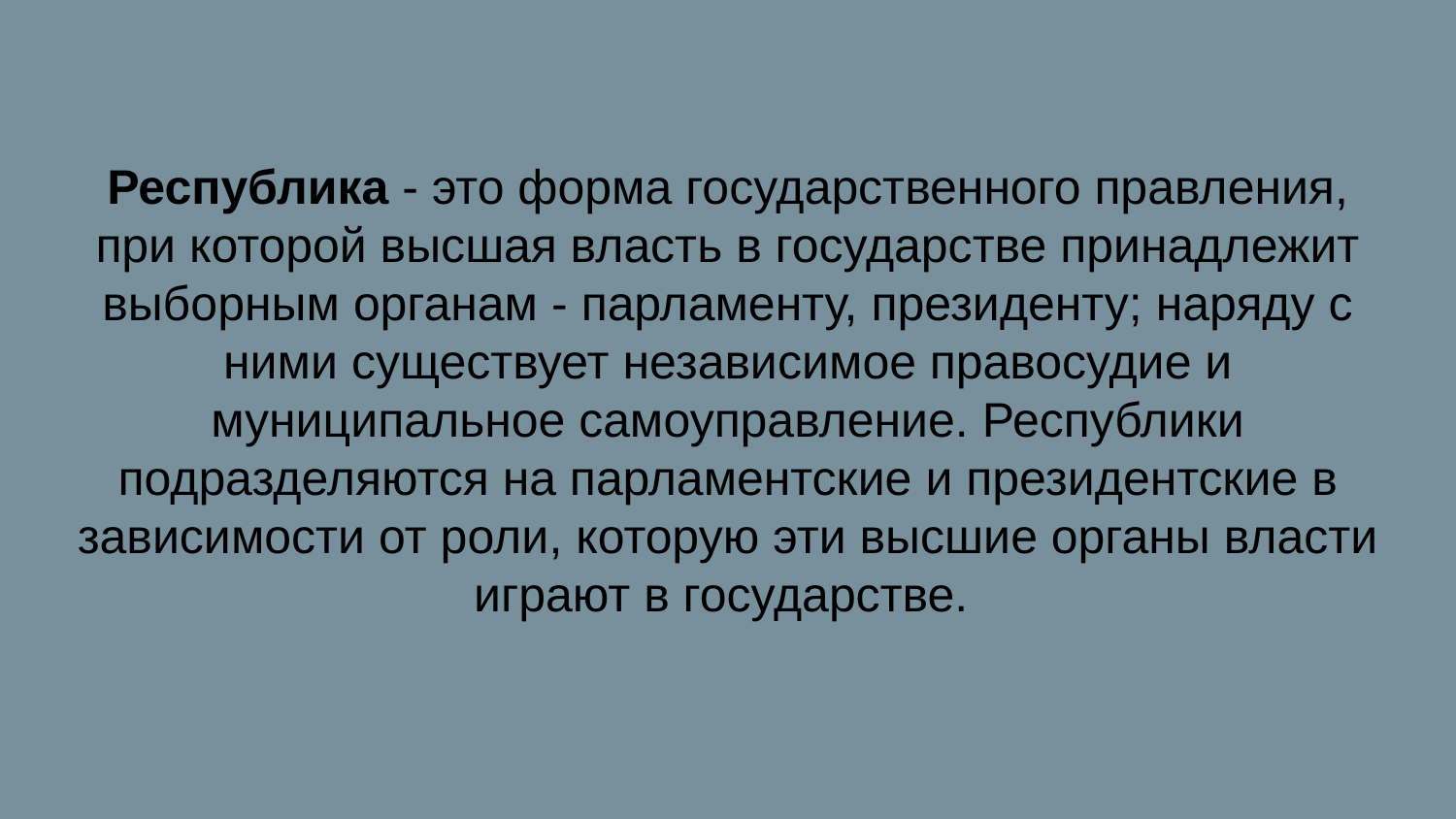

# Республика - это форма государственного правления, при которой высшая власть в государстве принадлежит выборным органам - парламенту, президенту; наряду с ними существует независимое правосудие и муниципальное самоуправление. Республики подразделяются на парламентские и президентские в зависимости от роли, которую эти высшие органы власти играют в государстве.